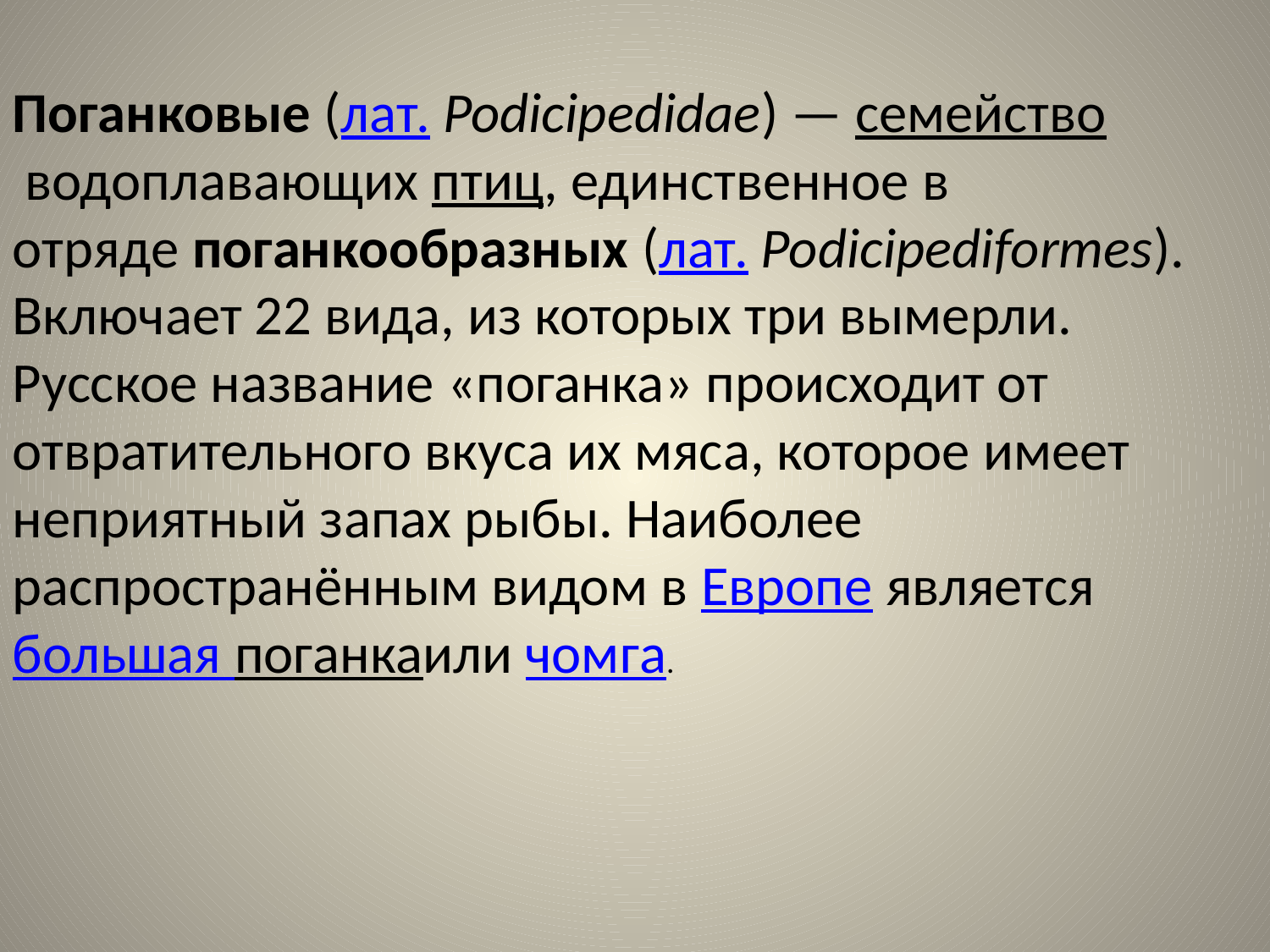

Поганковые (лат. Podicipedidae) — семейство водоплавающих птиц, единственное в отряде поганкообразных (лат. Podicipediformes). Включает 22 вида, из которых три вымерли. Русское название «поганка» происходит от отвратительного вкуса их мяса, которое имеет неприятный запах рыбы. Наиболее распространённым видом в Европе является большая поганкаили чомга.